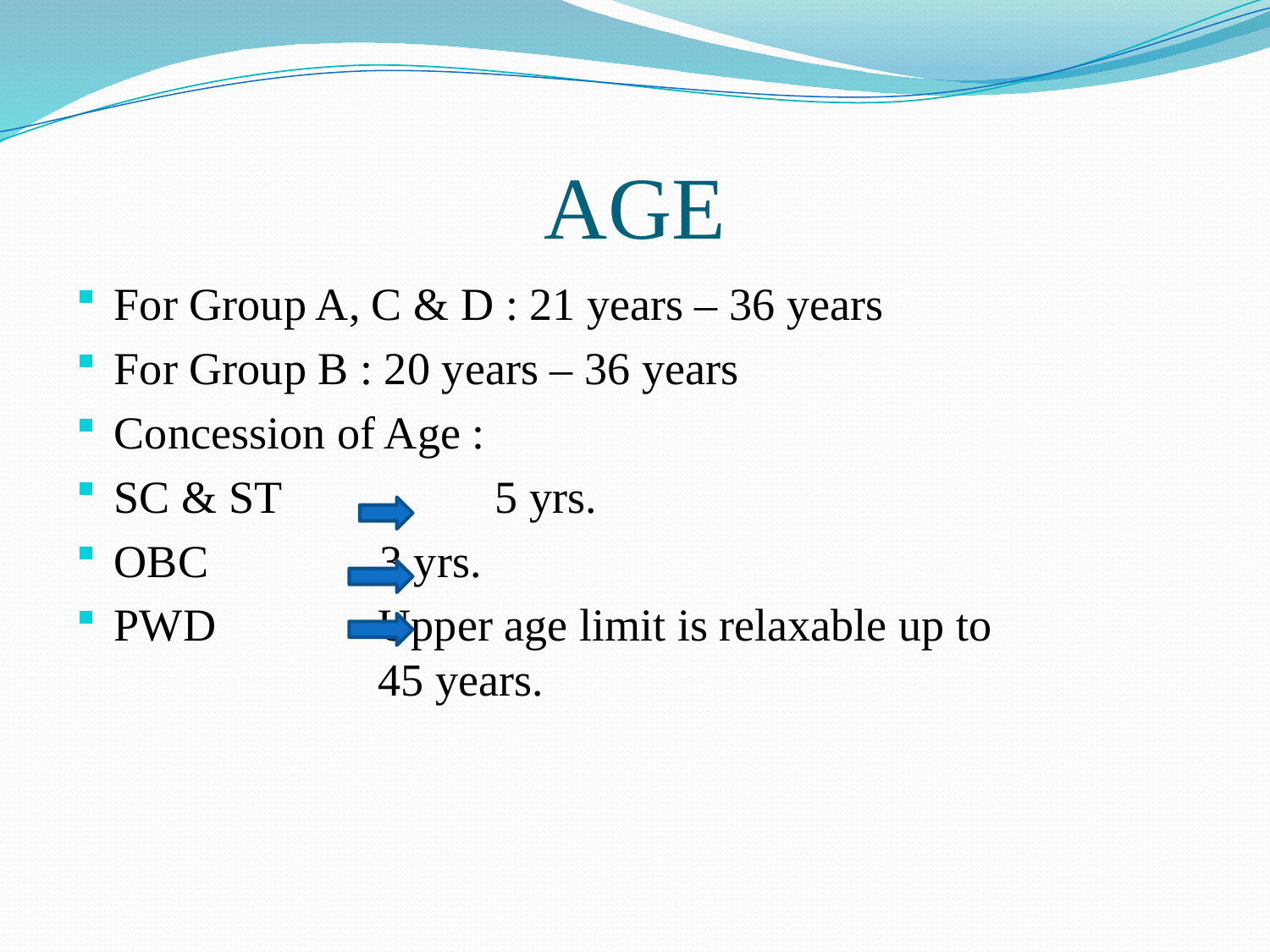

# AGE
For Group A, C & D : 21 years – 36 years
For Group B : 20 years – 36 years
Concession of Age :
SC & ST 	 	5 yrs.
OBC	  	 3 yrs.
PWD 	            Upper age limit is relaxable up to 		            45 years.